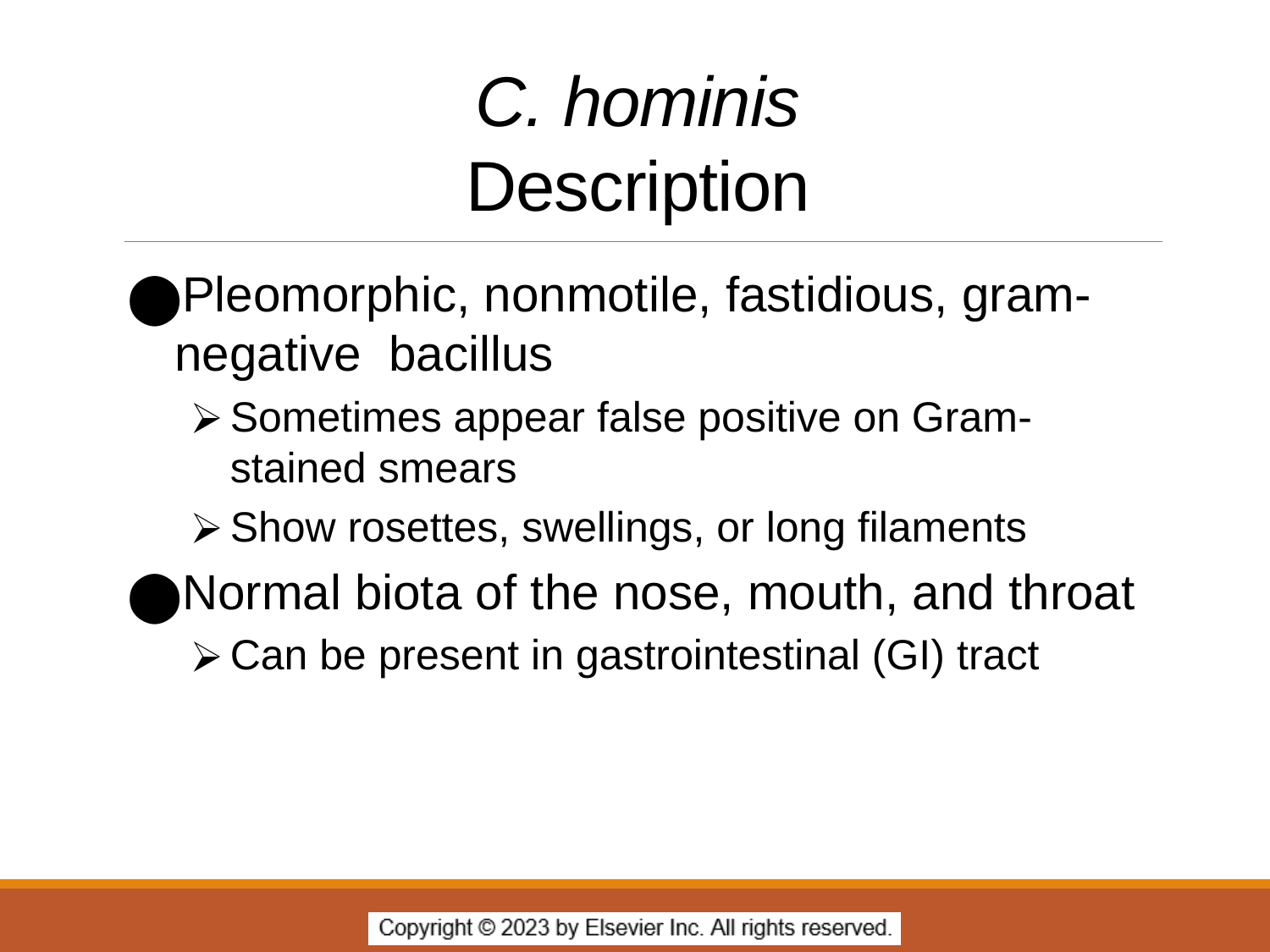

# C. hominis Description
Pleomorphic, nonmotile, fastidious, gram-negative  bacillus
Sometimes appear false positive on Gram-stained smears
Show rosettes, swellings, or long filaments
Normal biota of the nose, mouth, and throat
Can be present in gastrointestinal (GI) tract